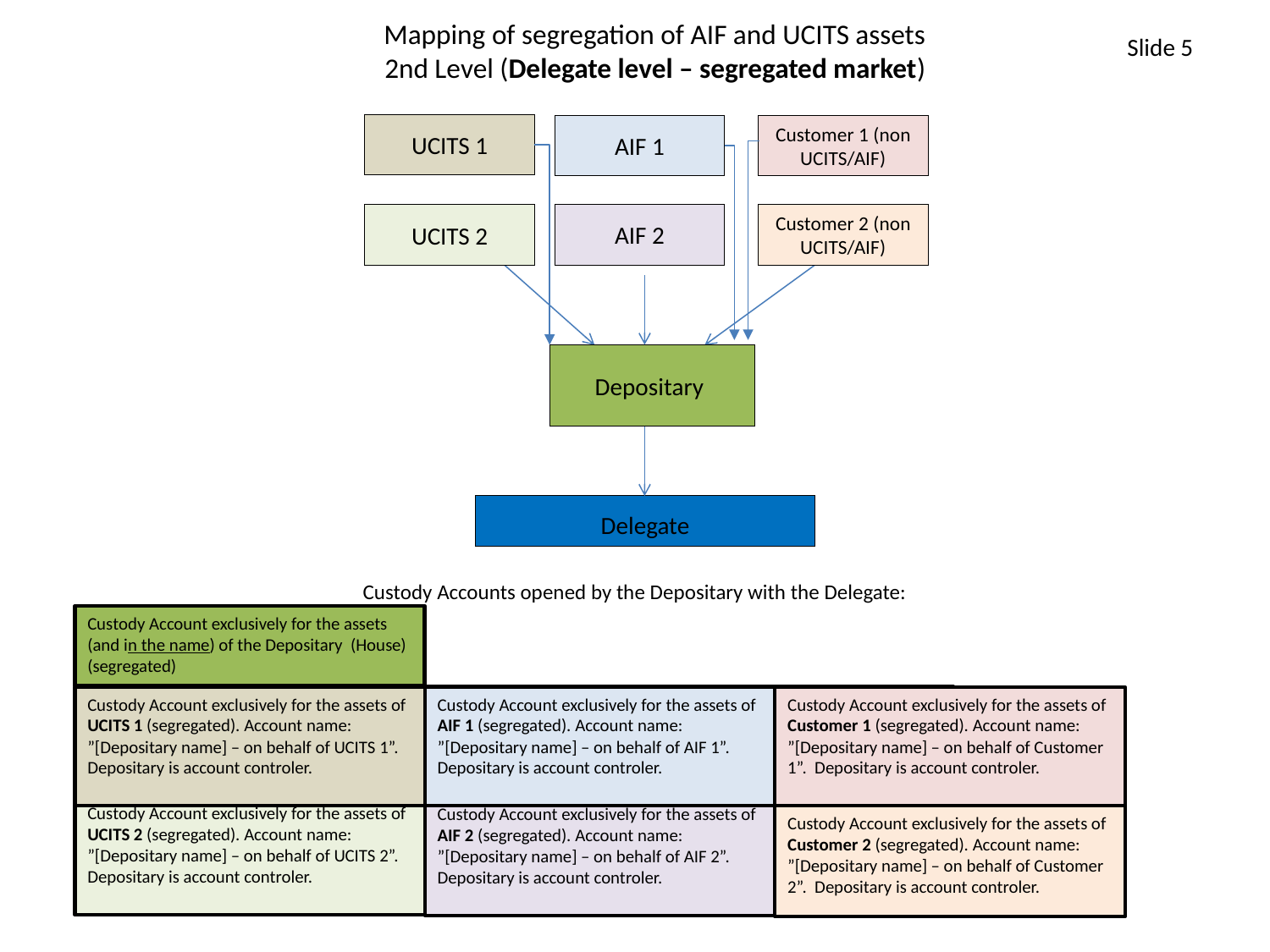

Slide 5
Mapping of segregation of AIF and UCITS assets
2nd Level (Delegate level – segregated market)

UCITS 1
AIF 1
Customer 1 (non UCITS/AIF)
AIF 2
Customer 2 (non UCITS/AIF)
UCITS 2
Depositary
Delegate
Custody Accounts opened by the Depositary with the Delegate:
Custody Account exclusively for the assets (and in the name) of the Depositary  (House) (segregated)
Custody Account (omnibus) for the assets of other customers of the Depositary  Account name: ”[name - Depositary ] – other clients”.

Custody Account exclusively for the assets of UCITS 1 (segregated). Account name: ”[Depositary name] – on behalf of UCITS 1”.  Depositary is account controler.
Custody Account exclusively for the assets of AIF 1 (segregated). Account name: ”[Depositary name] – on behalf of AIF 1”.  Depositary is account controler.
Custody Account exclusively for the assets of Customer 1 (segregated). Account name: ”[Depositary name] – on behalf of Customer 1”.  Depositary is account controler.

Custody Account (omnibus) for the assets of the Depositary’s UCITS customers (UCITS 1, UCITS 2 etc.). Account name: ”[name – Depositary] – UCITS clients”.
Custody Account exclusively for the assets of UCITS 2 (segregated). Account name: ”[Depositary name] – on behalf of UCITS 2”.  Depositary is account controler.
Custody Account exclusively for the assets of AIF 2 (segregated). Account name: ”[Depositary name] – on behalf of AIF 2”.  Depositary is account controler.
Custody Account (omnibus) for the assets of the Depositary’s AIF customers (AIFS 1, AIF 2 etc.). Account name: ”[name – Depositary] – AIF clients”.
Custody Account exclusively for the assets of Customer 2 (segregated). Account name: ”[Depositary name] – on behalf of Customer 2”.  Depositary is account controler.